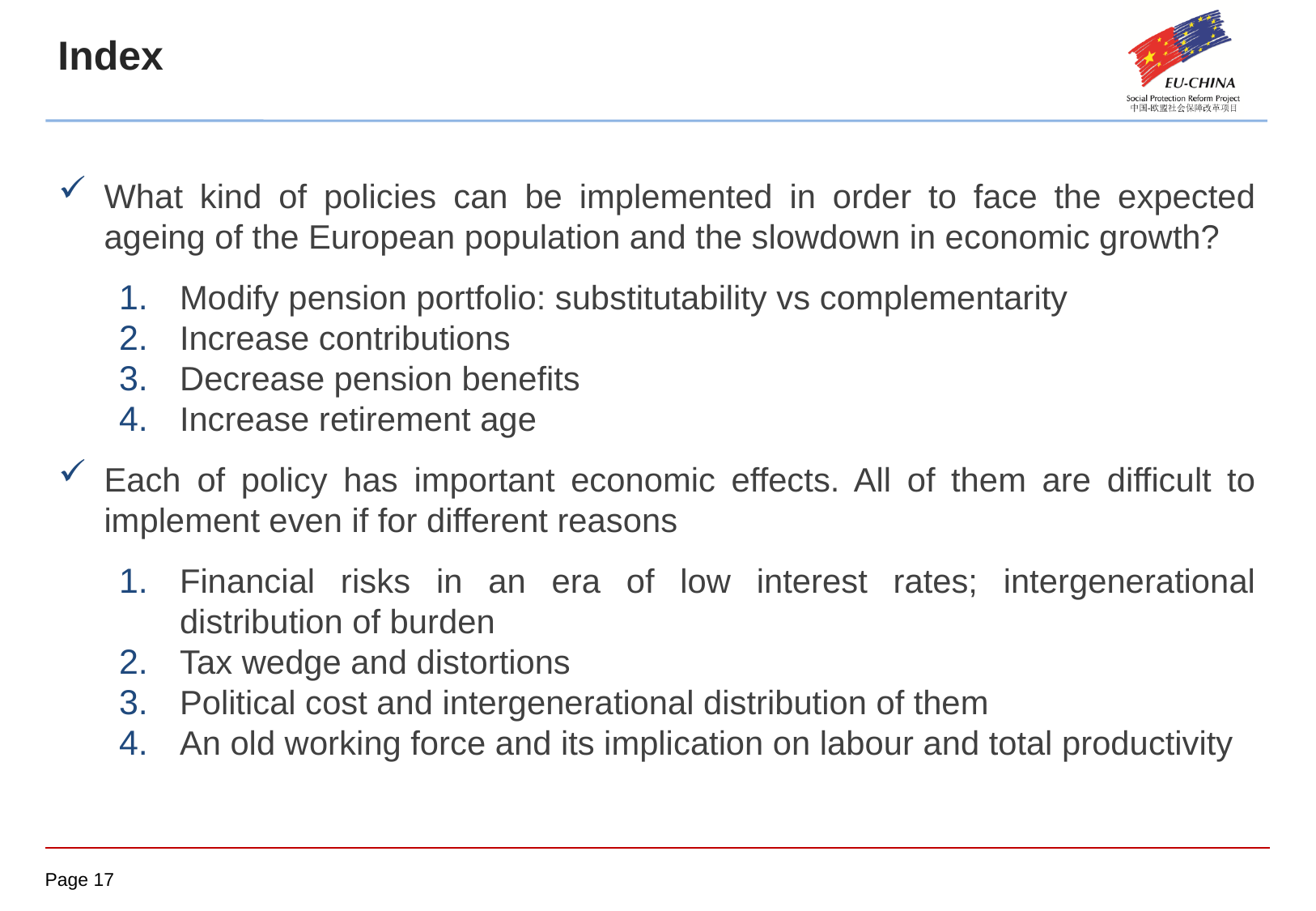

Index
What kind of policies can be implemented in order to face the expected ageing of the European population and the slowdown in economic growth?
Modify pension portfolio: substitutability vs complementarity
Increase contributions
Decrease pension benefits
Increase retirement age
Each of policy has important economic effects. All of them are difficult to implement even if for different reasons
Financial risks in an era of low interest rates; intergenerational distribution of burden
Tax wedge and distortions
Political cost and intergenerational distribution of them
An old working force and its implication on labour and total productivity